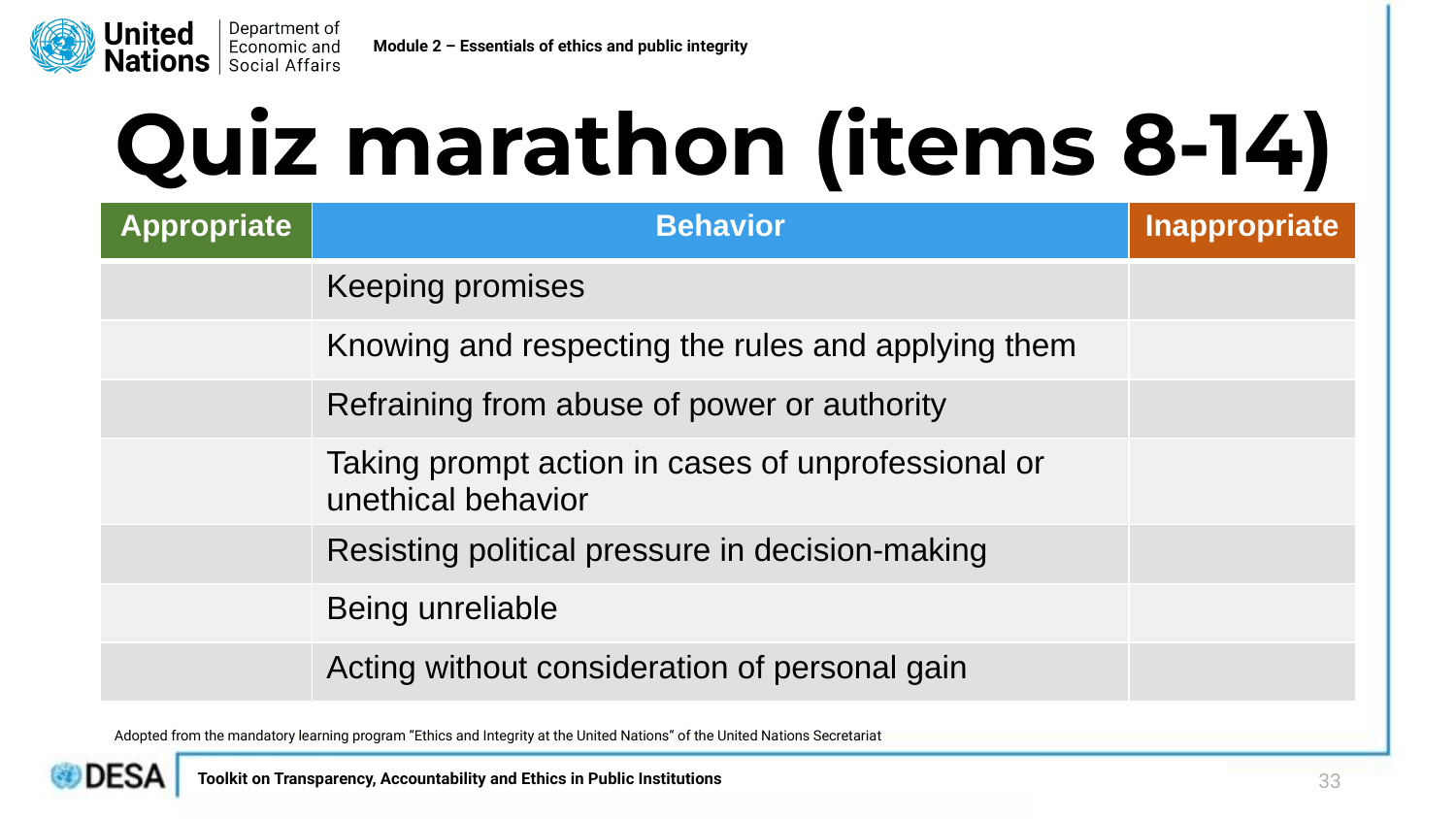

Module 2 – Essentials of ethics and public integrity
# Quiz marathon (items 8-14)
| Appropriate | Behavior | Inappropriate |
| --- | --- | --- |
|  | Keeping promises |  |
|  | Knowing and respecting the rules and applying them |  |
|  | Refraining from abuse of power or authority |  |
|  | Taking prompt action in cases of unprofessional or unethical behavior |  |
|  | Resisting political pressure in decision-making |  |
|  | Being unreliable |  |
|  | Acting without consideration of personal gain |  |
Adopted from the mandatory learning program “Ethics and Integrity at the United Nations“ of the United Nations Secretariat
33